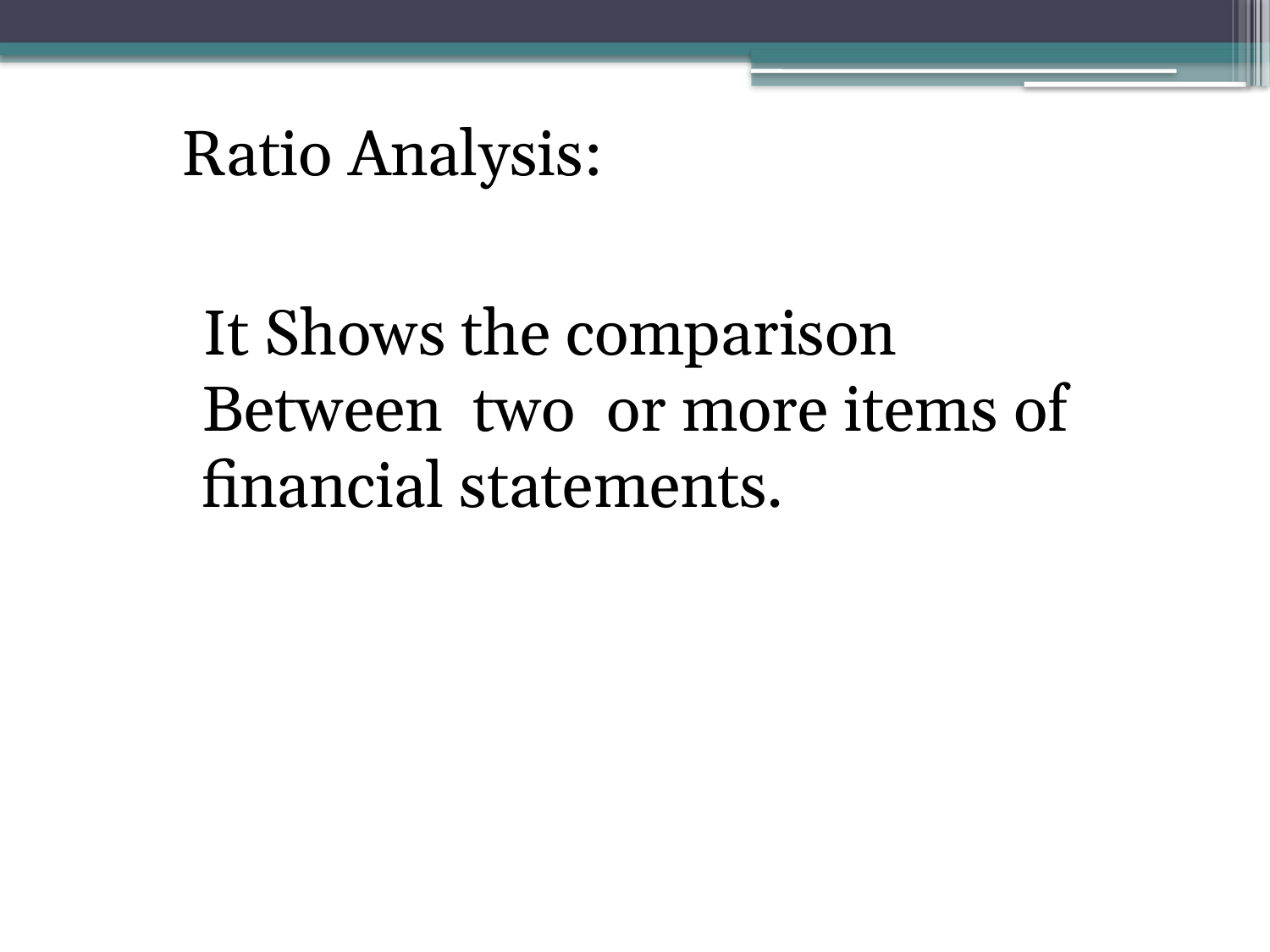

Ratio Analysis:
It Shows the comparison Between  two  or more items of financial statements.